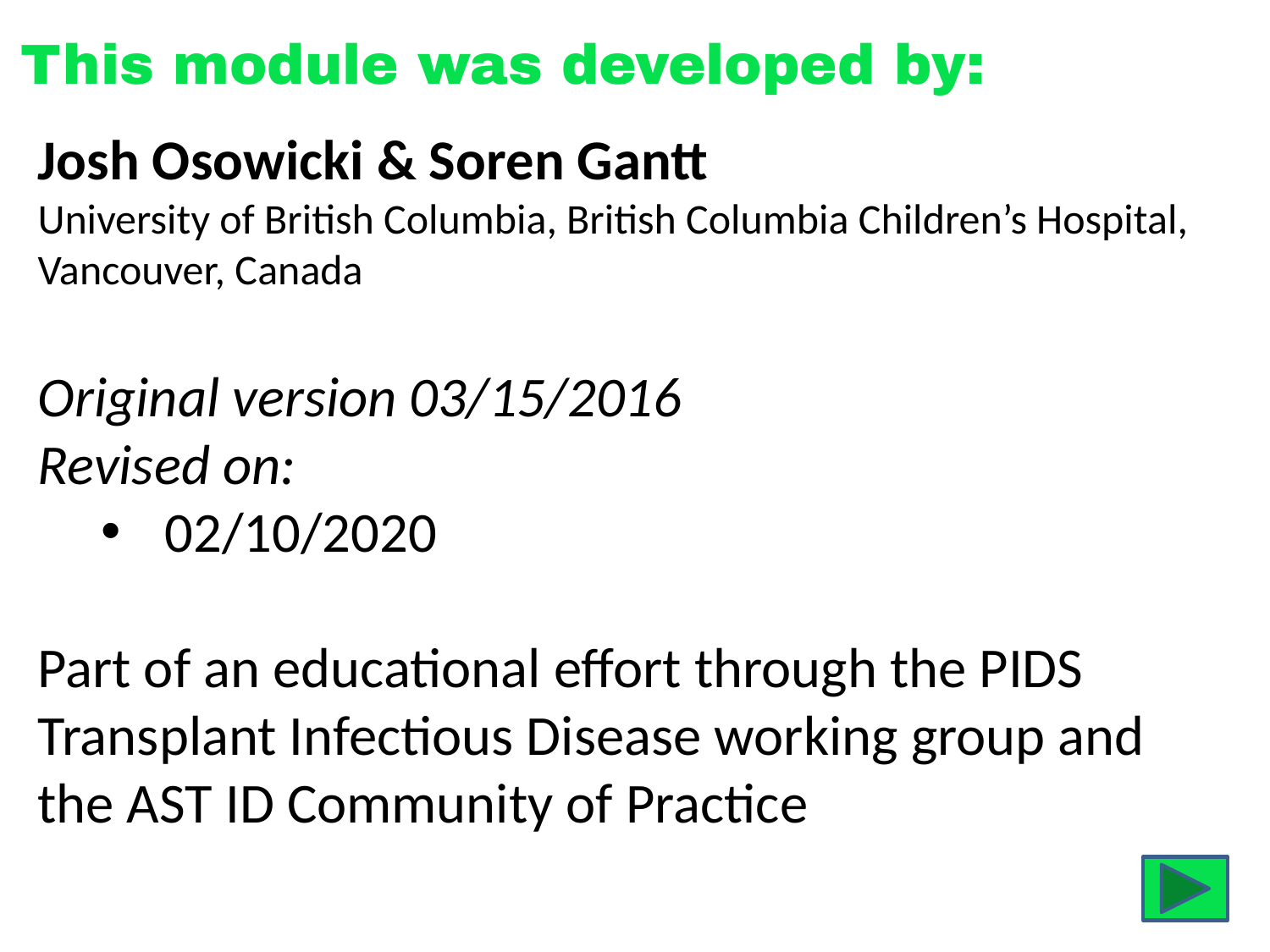

# This module was developed by:
Josh Osowicki & Soren Gantt
University of British Columbia, British Columbia Children’s Hospital, Vancouver, Canada

Original version 03/15/2016
Revised on:
02/10/2020

Part of an educational effort through the PIDS Transplant Infectious Disease working group and the AST ID Community of Practice